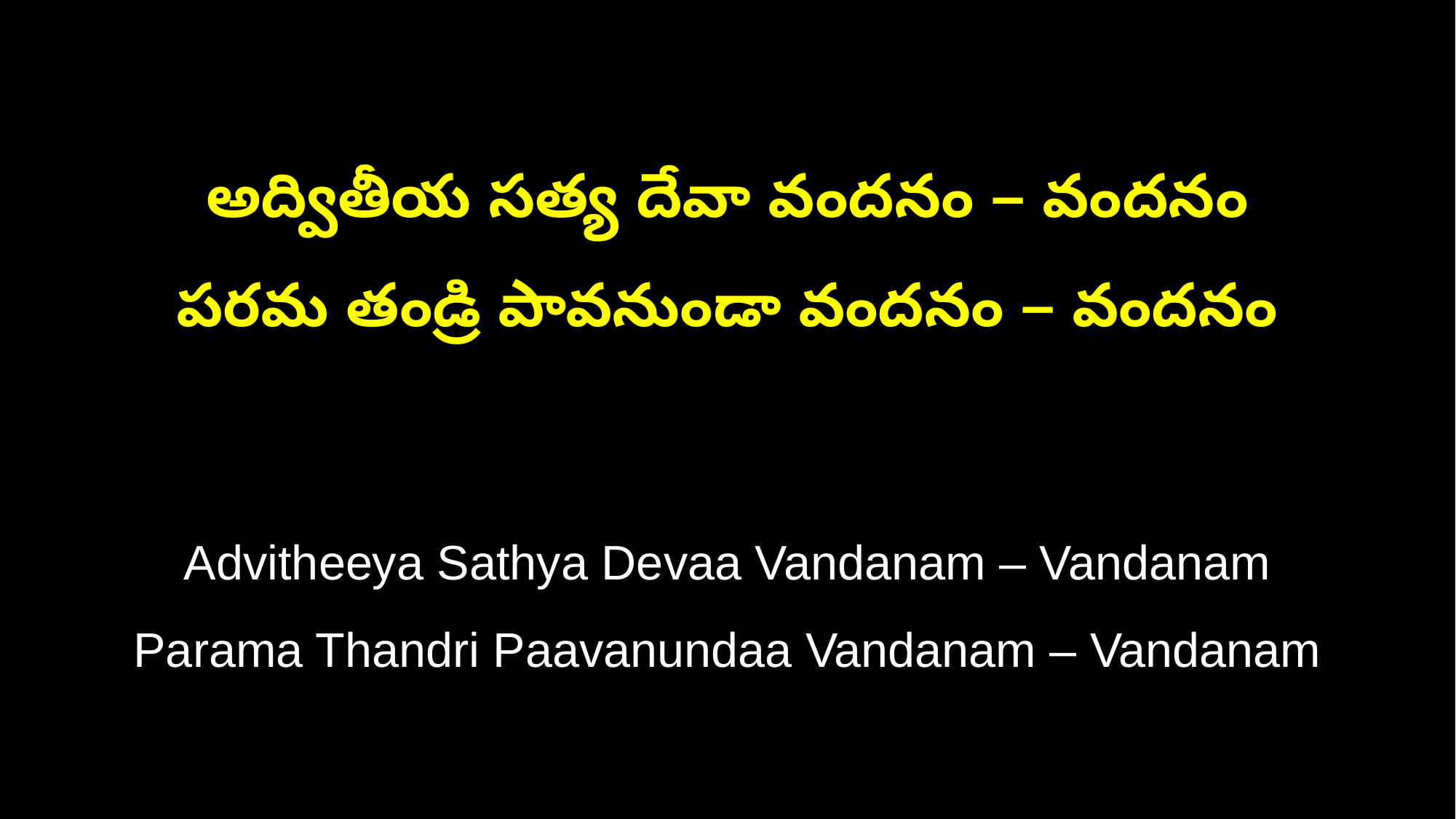

అద్వితీయ సత్య దేవా వందనం – వందనం
పరమ తండ్రి పావనుండా వందనం – వందనం
Advitheeya Sathya Devaa Vandanam – Vandanam
Parama Thandri Paavanundaa Vandanam – Vandanam